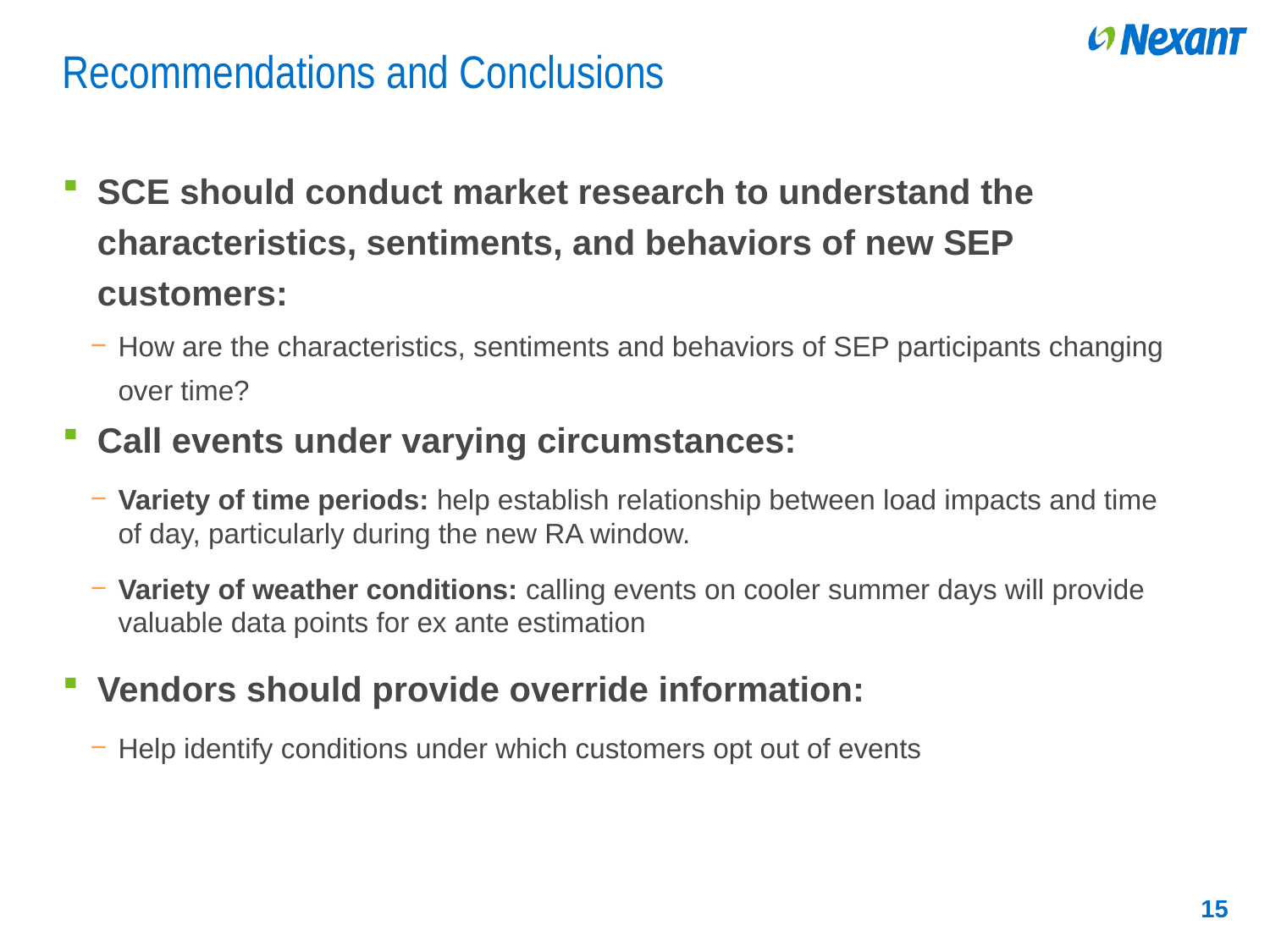

# Recommendations and Conclusions
SCE should conduct market research to understand the characteristics, sentiments, and behaviors of new SEP customers:
How are the characteristics, sentiments and behaviors of SEP participants changing over time?
Call events under varying circumstances:
Variety of time periods: help establish relationship between load impacts and time of day, particularly during the new RA window.
Variety of weather conditions: calling events on cooler summer days will provide valuable data points for ex ante estimation
Vendors should provide override information:
Help identify conditions under which customers opt out of events

15